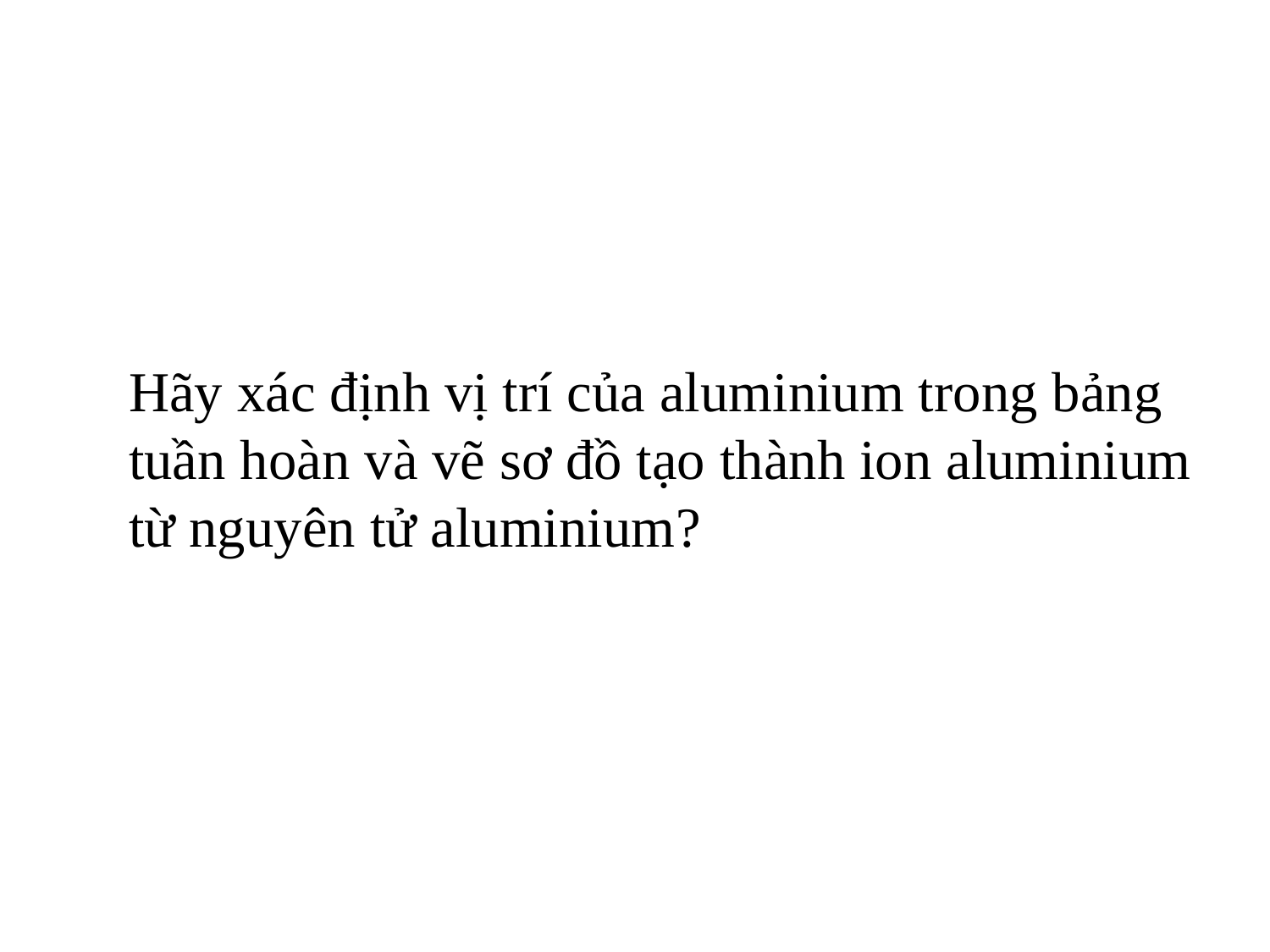

Hãy xác định vị trí của aluminium trong bảng tuần hoàn và vẽ sơ đồ tạo thành ion aluminium từ nguyên tử aluminium?